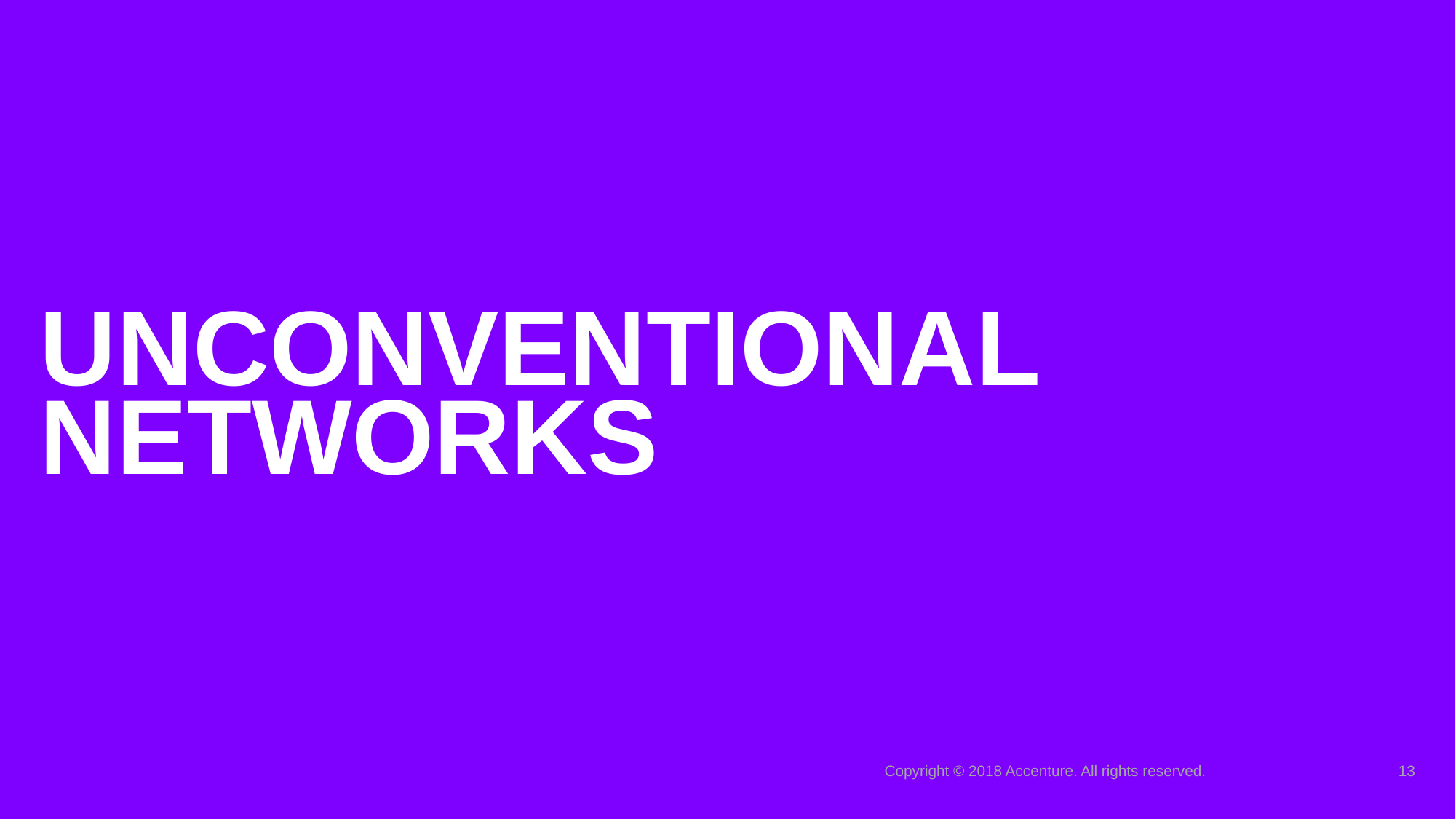

# unconventional networks
Copyright © 2018 Accenture. All rights reserved.
13